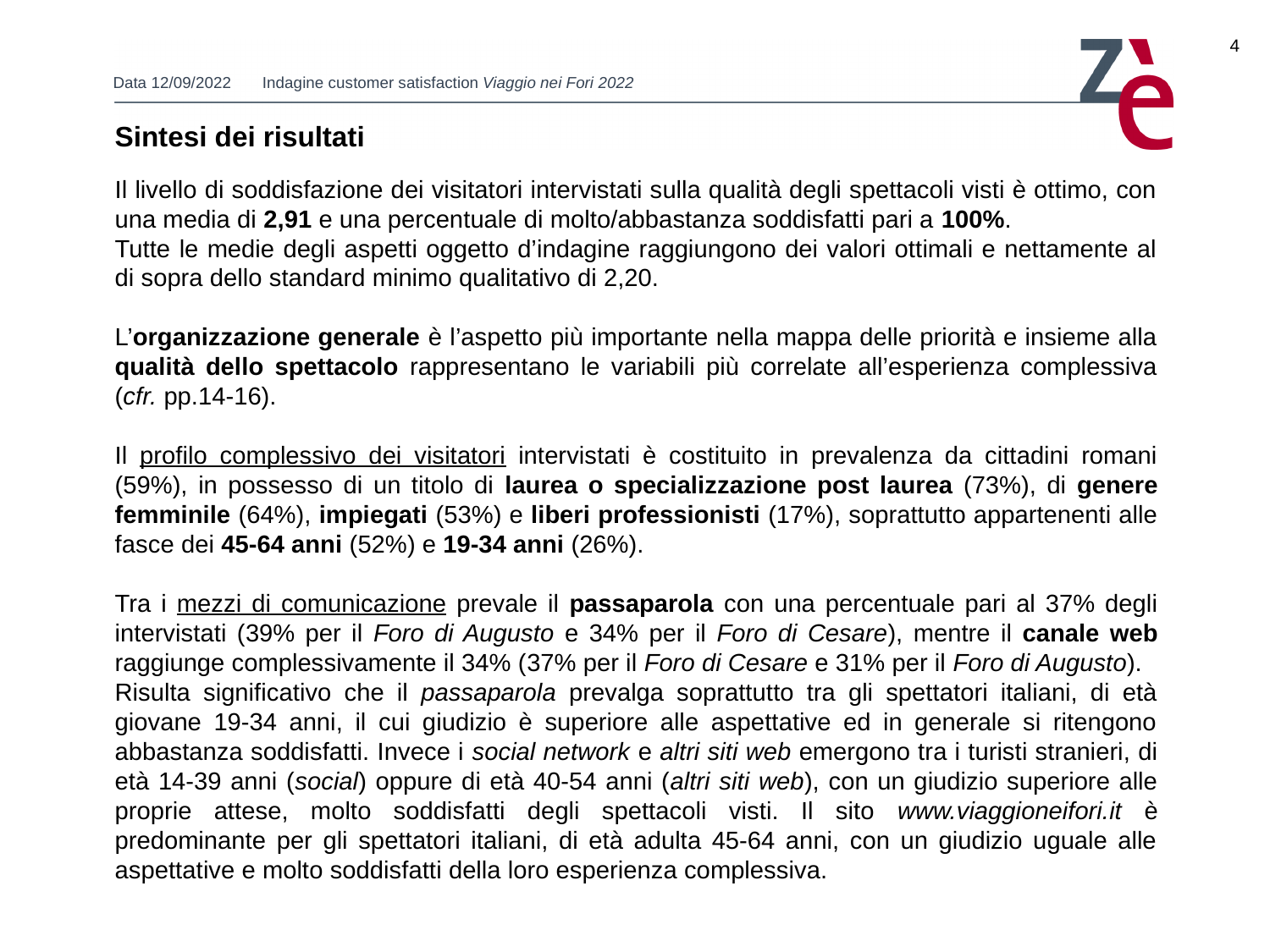

4
Sintesi dei risultati

Il livello di soddisfazione dei visitatori intervistati sulla qualità degli spettacoli visti è ottimo, con una media di 2,91 e una percentuale di molto/abbastanza soddisfatti pari a 100%.
Tutte le medie degli aspetti oggetto d’indagine raggiungono dei valori ottimali e nettamente al di sopra dello standard minimo qualitativo di 2,20.

L’organizzazione generale è l’aspetto più importante nella mappa delle priorità e insieme alla qualità dello spettacolo rappresentano le variabili più correlate all’esperienza complessiva (cfr. pp.14-16).

Il profilo complessivo dei visitatori intervistati è costituito in prevalenza da cittadini romani (59%), in possesso di un titolo di laurea o specializzazione post laurea (73%), di genere femminile (64%), impiegati (53%) e liberi professionisti (17%), soprattutto appartenenti alle fasce dei 45-64 anni (52%) e 19-34 anni (26%).

Tra i mezzi di comunicazione prevale il passaparola con una percentuale pari al 37% degli intervistati (39% per il Foro di Augusto e 34% per il Foro di Cesare), mentre il canale web raggiunge complessivamente il 34% (37% per il Foro di Cesare e 31% per il Foro di Augusto).
Risulta significativo che il passaparola prevalga soprattutto tra gli spettatori italiani, di età giovane 19-34 anni, il cui giudizio è superiore alle aspettative ed in generale si ritengono abbastanza soddisfatti. Invece i social network e altri siti web emergono tra i turisti stranieri, di età 14-39 anni (social) oppure di età 40-54 anni (altri siti web), con un giudizio superiore alle proprie attese, molto soddisfatti degli spettacoli visti. Il sito www.viaggioneifori.it è predominante per gli spettatori italiani, di età adulta 45-64 anni, con un giudizio uguale alle aspettative e molto soddisfatti della loro esperienza complessiva.